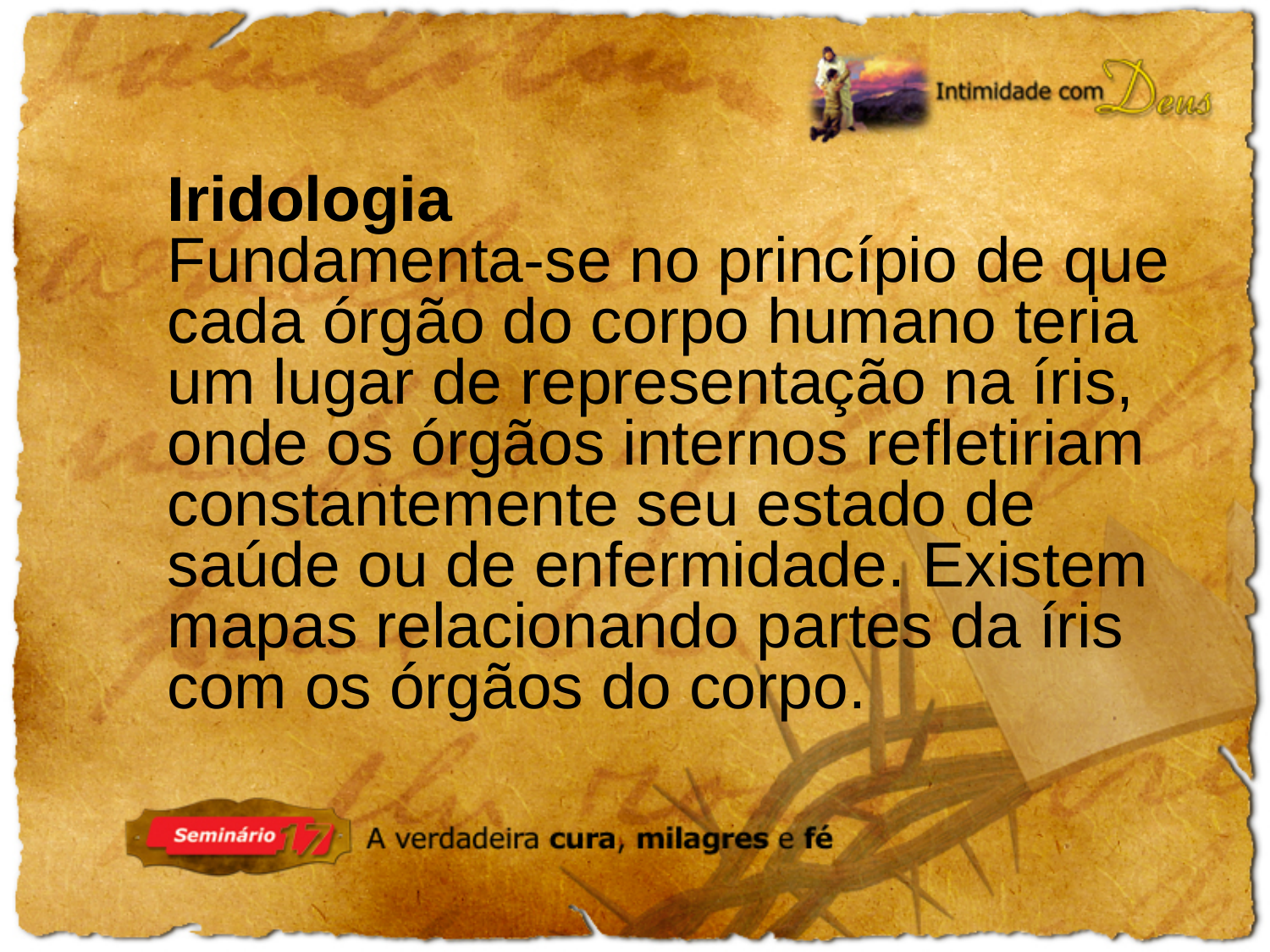

Iridologia
Fundamenta-se no princípio de que cada órgão do corpo humano teria um lugar de representação na íris, onde os órgãos internos refletiriam constantemente seu estado de saúde ou de enfermidade. Existem mapas relacionando partes da íris com os órgãos do corpo.